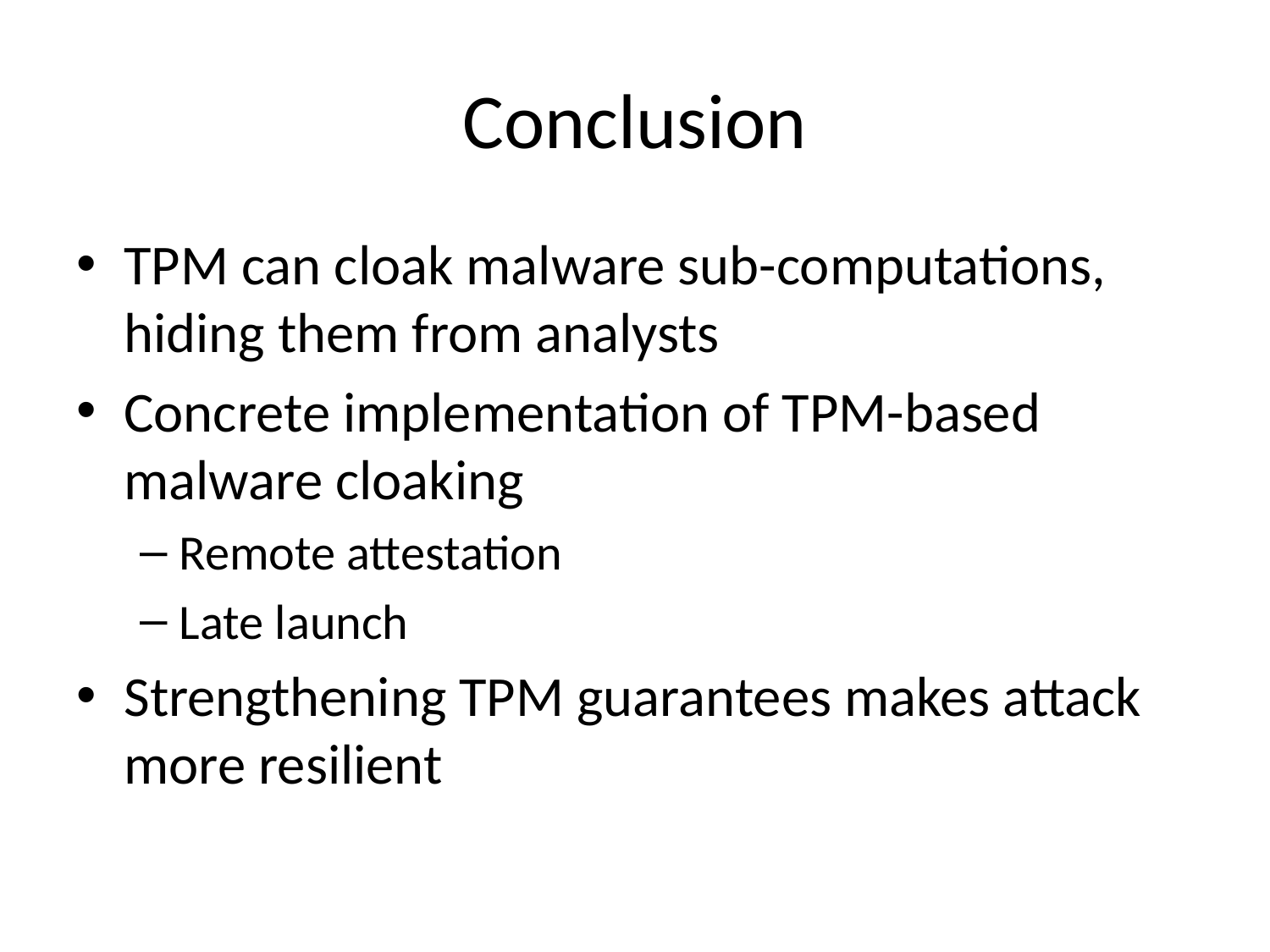

# Conclusion
TPM can cloak malware sub-computations, hiding them from analysts
Concrete implementation of TPM-based malware cloaking
Remote attestation
Late launch
Strengthening TPM guarantees makes attack more resilient